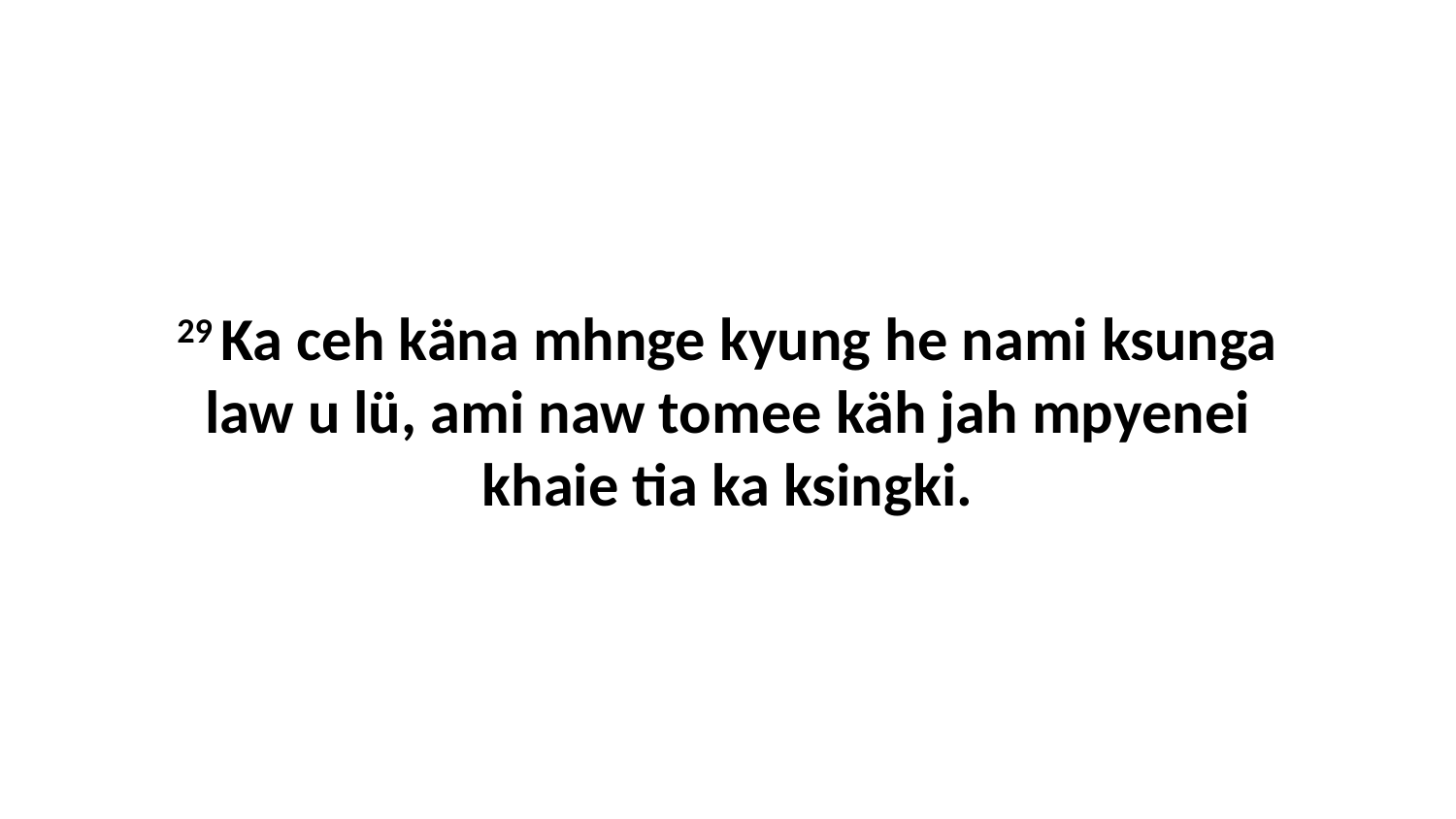

29 Ka ceh käna mhnge kyung he nami ksunga law u lü, ami naw tomee käh jah mpyenei khaie tia ka ksingki.